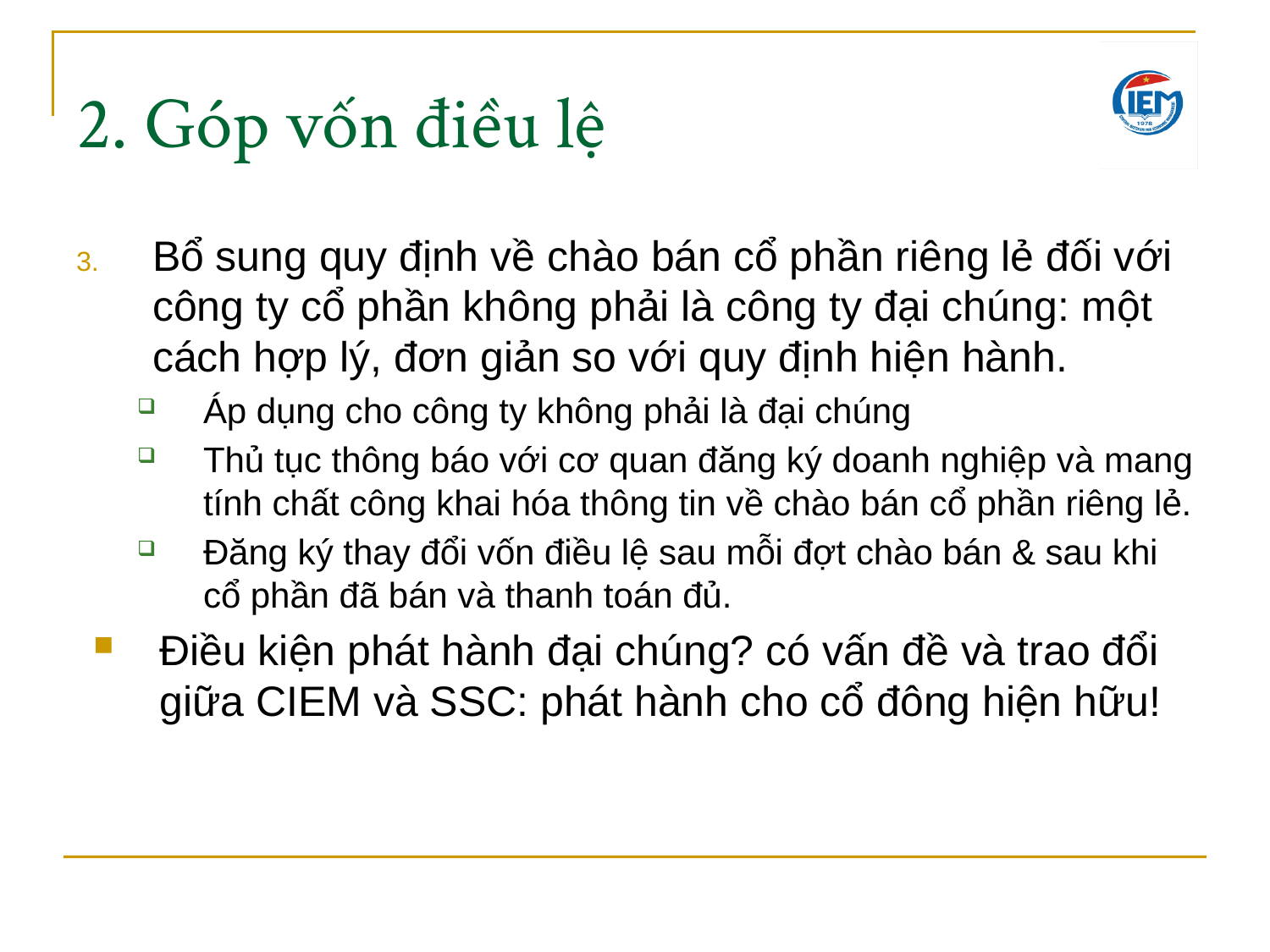

2. Góp vốn điều lệ
Bổ sung quy định về chào bán cổ phần riêng lẻ đối với công ty cổ phần không phải là công ty đại chúng: một cách hợp lý, đơn giản so với quy định hiện hành.
Áp dụng cho công ty không phải là đại chúng
Thủ tục thông báo với cơ quan đăng ký doanh nghiệp và mang tính chất công khai hóa thông tin về chào bán cổ phần riêng lẻ.
Đăng ký thay đổi vốn điều lệ sau mỗi đợt chào bán & sau khi cổ phần đã bán và thanh toán đủ.
Điều kiện phát hành đại chúng? có vấn đề và trao đổi giữa CIEM và SSC: phát hành cho cổ đông hiện hữu!